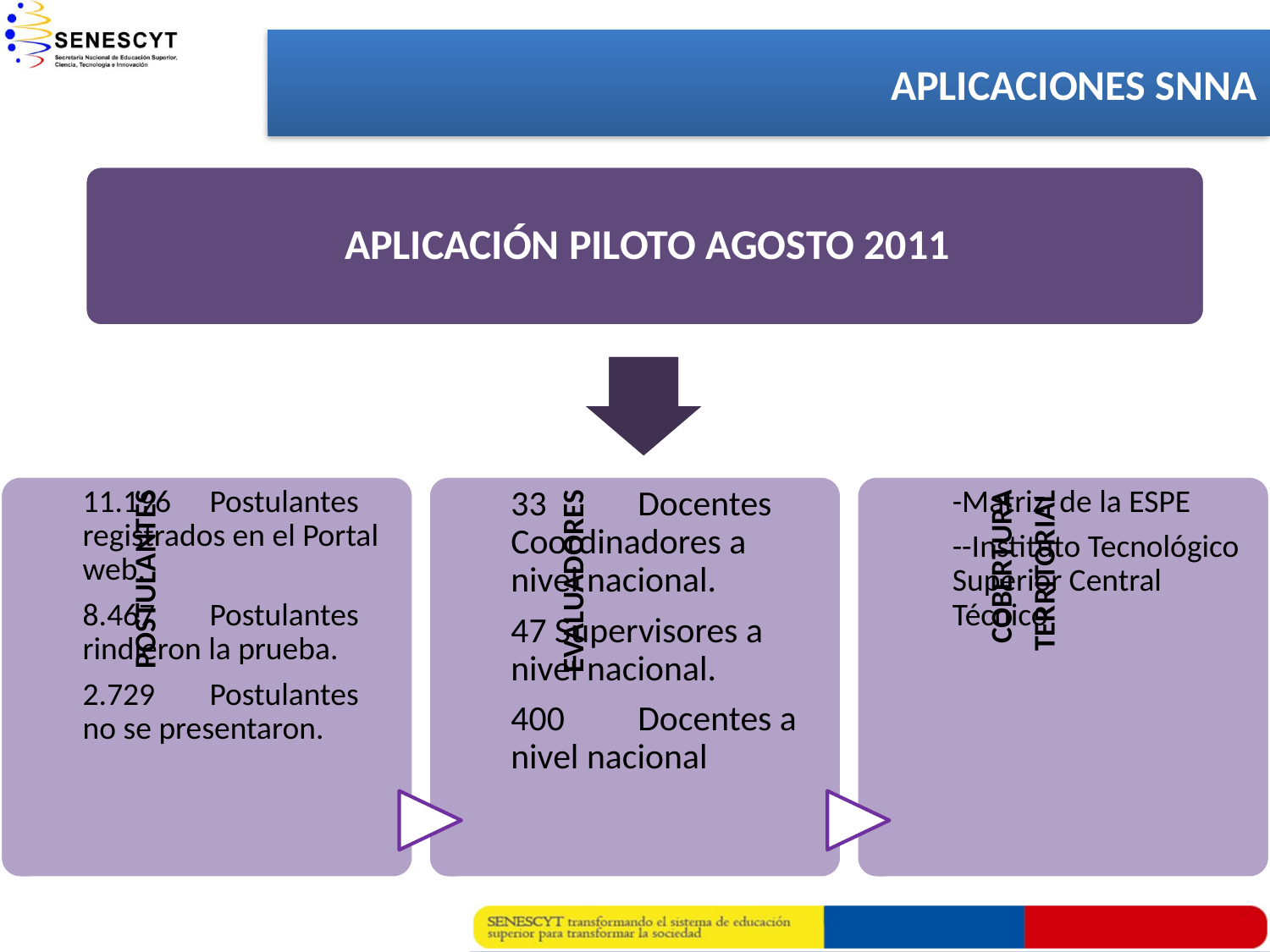

APLICACIONES SNNA
APLICACIÓN PILOTO AGOSTO 2011

POSTULANTES

11.196 	Postulantes registrados en el Portal web.
8.467 	Postulantes rindieron la prueba.
2.729 	Postulantes no se presentaron.
EVALUADORES
33 	Docentes Coordinadores a nivel nacional.
47 Supervisores a nivel nacional.
400 	Docentes a nivel nacional
COBERTURA
 TERRITORIAL
-Matriz  de la ESPE
--Instituto Tecnológico Superior Central Técnico